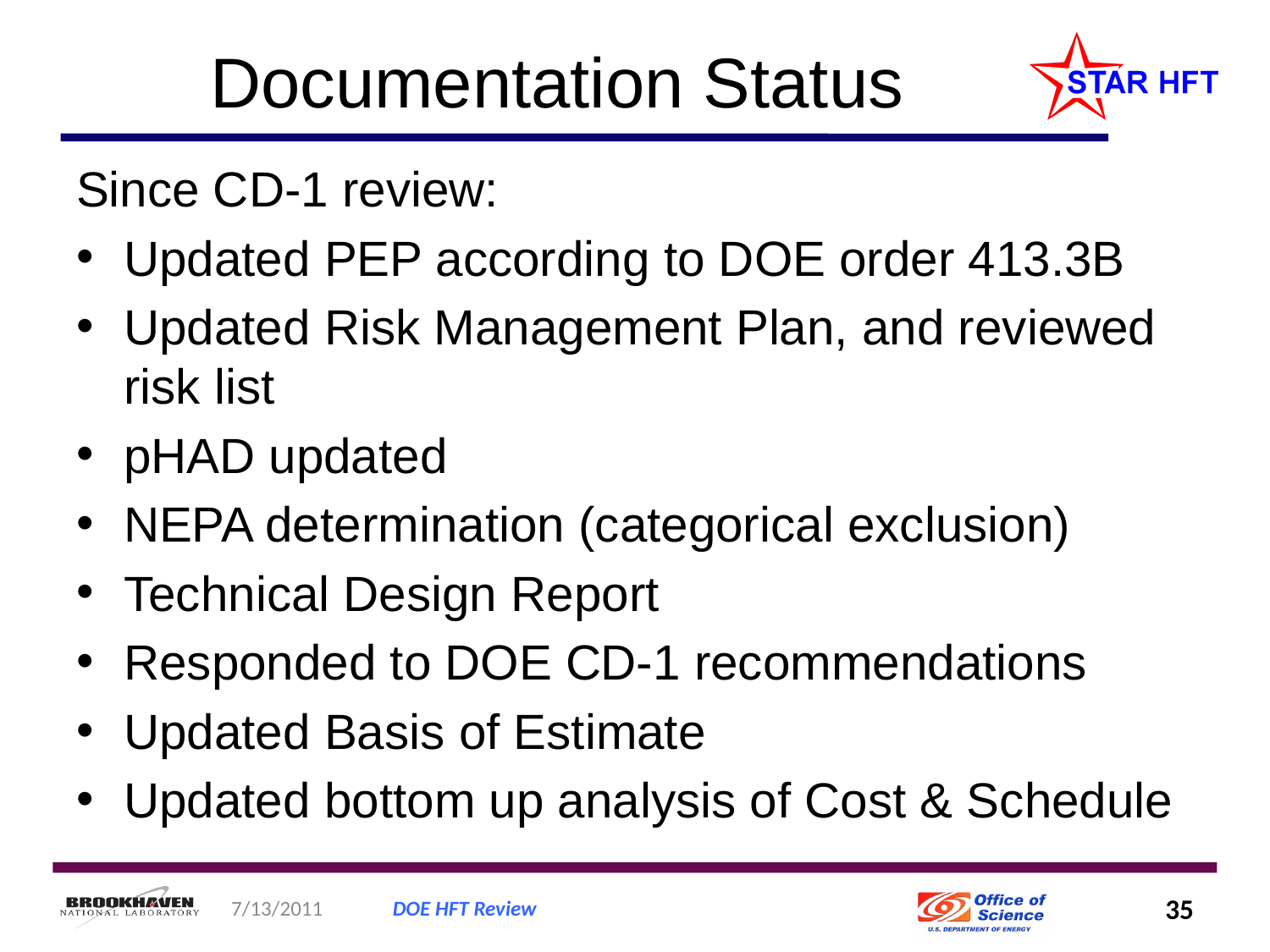

# Documentation Status
Since CD-1 review:
Updated PEP according to DOE order 413.3B
Updated Risk Management Plan, and reviewed risk list
pHAD updated
NEPA determination (categorical exclusion)
Technical Design Report
Responded to DOE CD-1 recommendations
Updated Basis of Estimate
Updated bottom up analysis of Cost & Schedule
7/13/2011
DOE HFT Review
35